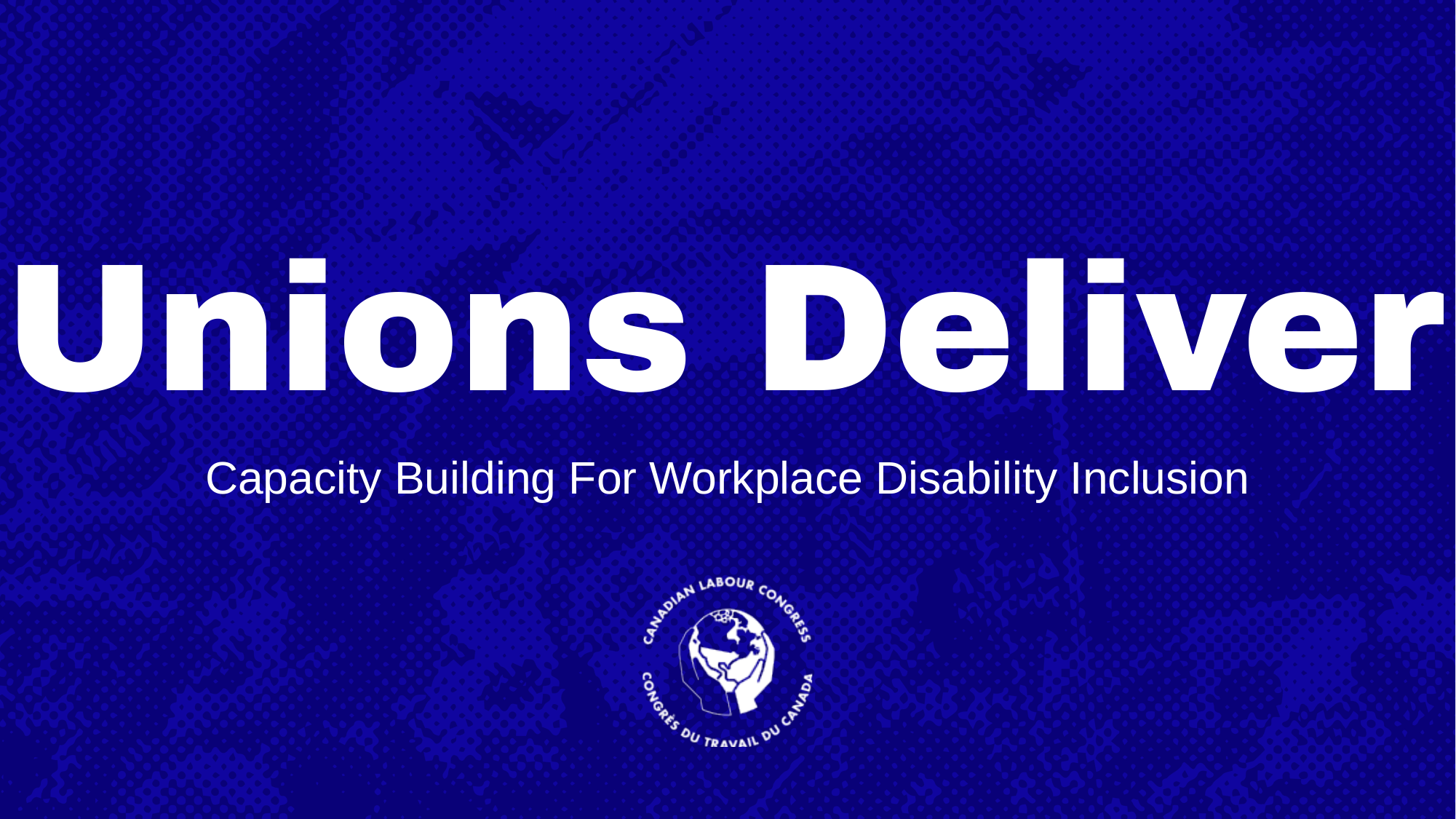

# Unions Deliver
Capacity Building For Workplace Disability Inclusion